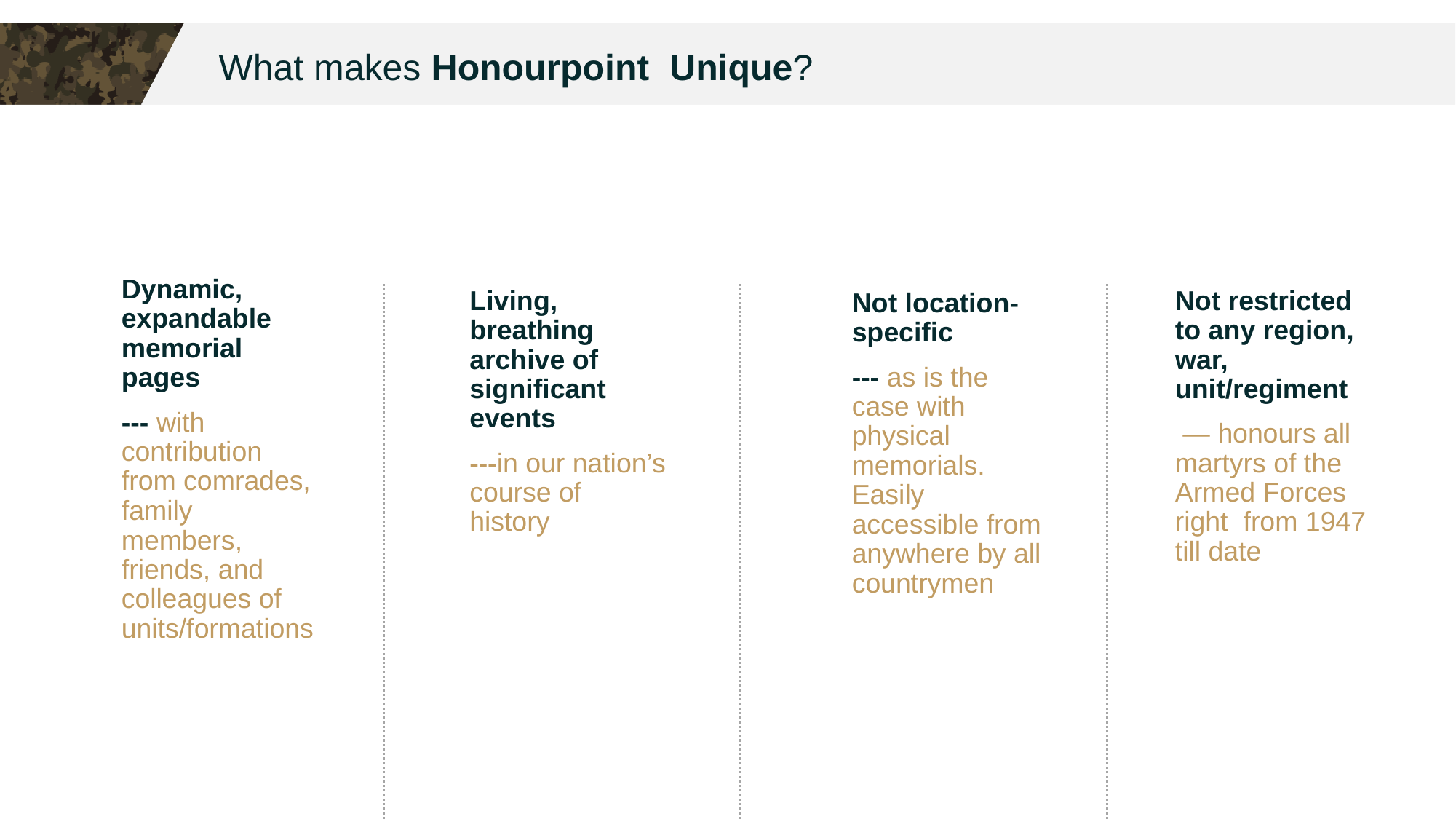

What makes Honourpoint  Unique?
Dynamic, expandable memorial pages
--- with contribution from comrades, family members, friends, and colleagues of  units/formations

Living, breathing archive of significant events
---in our nation’s course of history
Not restricted to any region, war, unit/regiment
 — honours all martyrs of the Armed Forces right  from 1947 till date
Not location-specific
--- as is the case with physical memorials. Easily accessible from anywhere by all countrymen